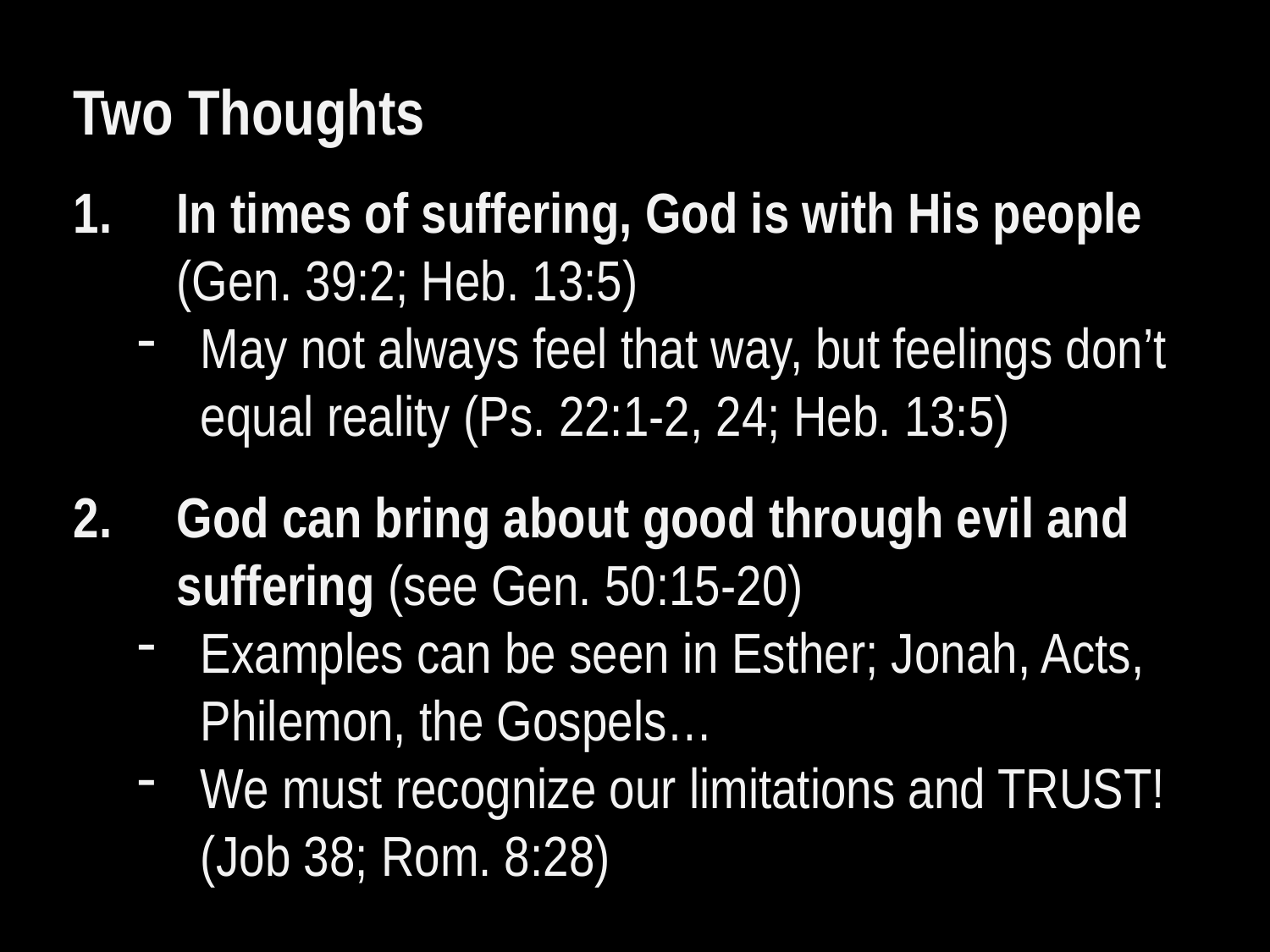

Two Thoughts

In times of suffering, God is with His people (Gen. 39:2; Heb. 13:5)
May not always feel that way, but feelings don’t equal reality (Ps. 22:1-2, 24; Heb. 13:5)

God can bring about good through evil and suffering (see Gen. 50:15-20)
Examples can be seen in Esther; Jonah, Acts, Philemon, the Gospels…
We must recognize our limitations and TRUST! (Job 38; Rom. 8:28)